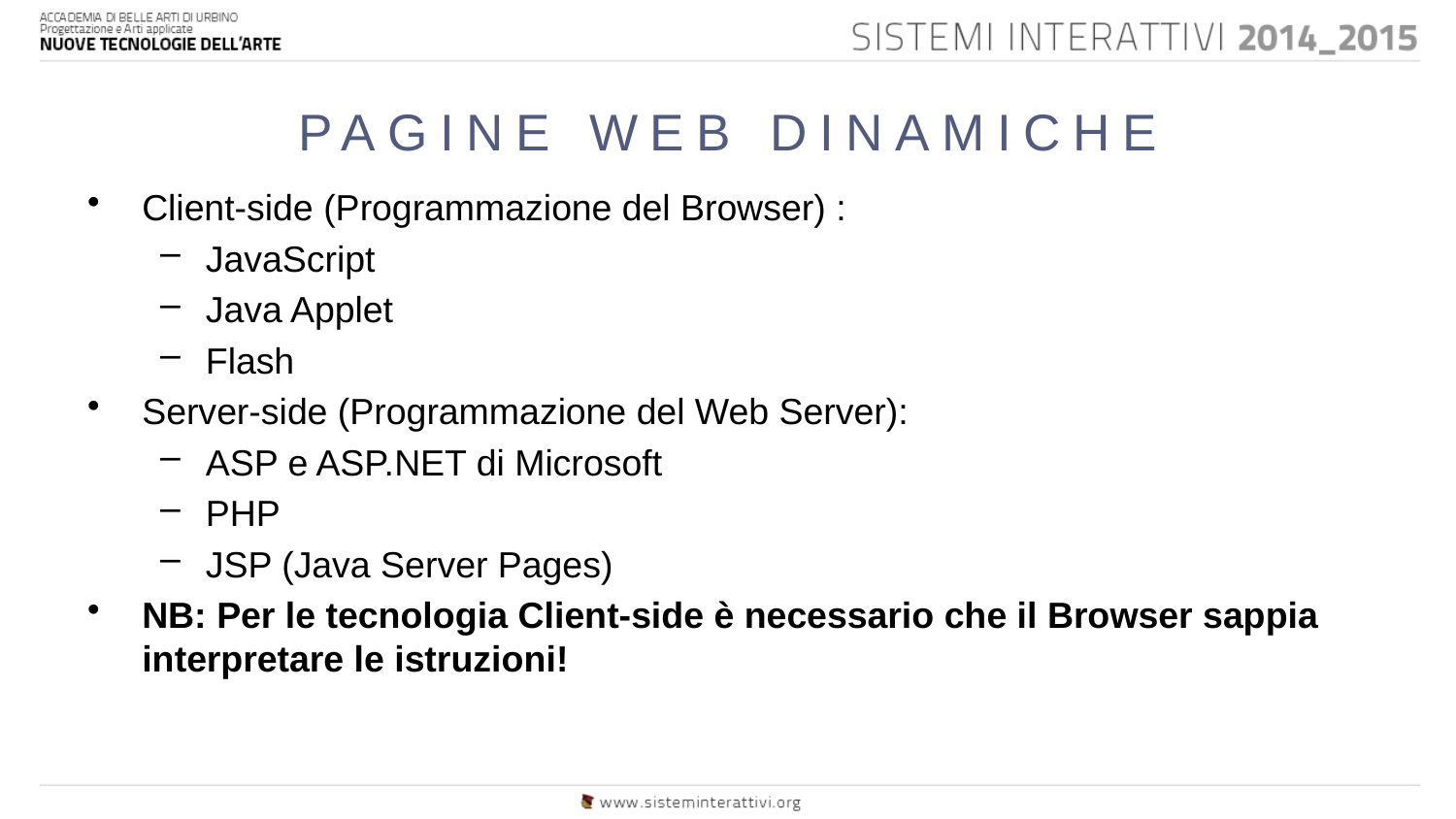

# PAGINE WEB DINAMICHE
Client-side (Programmazione del Browser) :
JavaScript
Java Applet
Flash
Server-side (Programmazione del Web Server):
ASP e ASP.NET di Microsoft
PHP
JSP (Java Server Pages)
NB: Per le tecnologia Client-side è necessario che il Browser sappia interpretare le istruzioni!